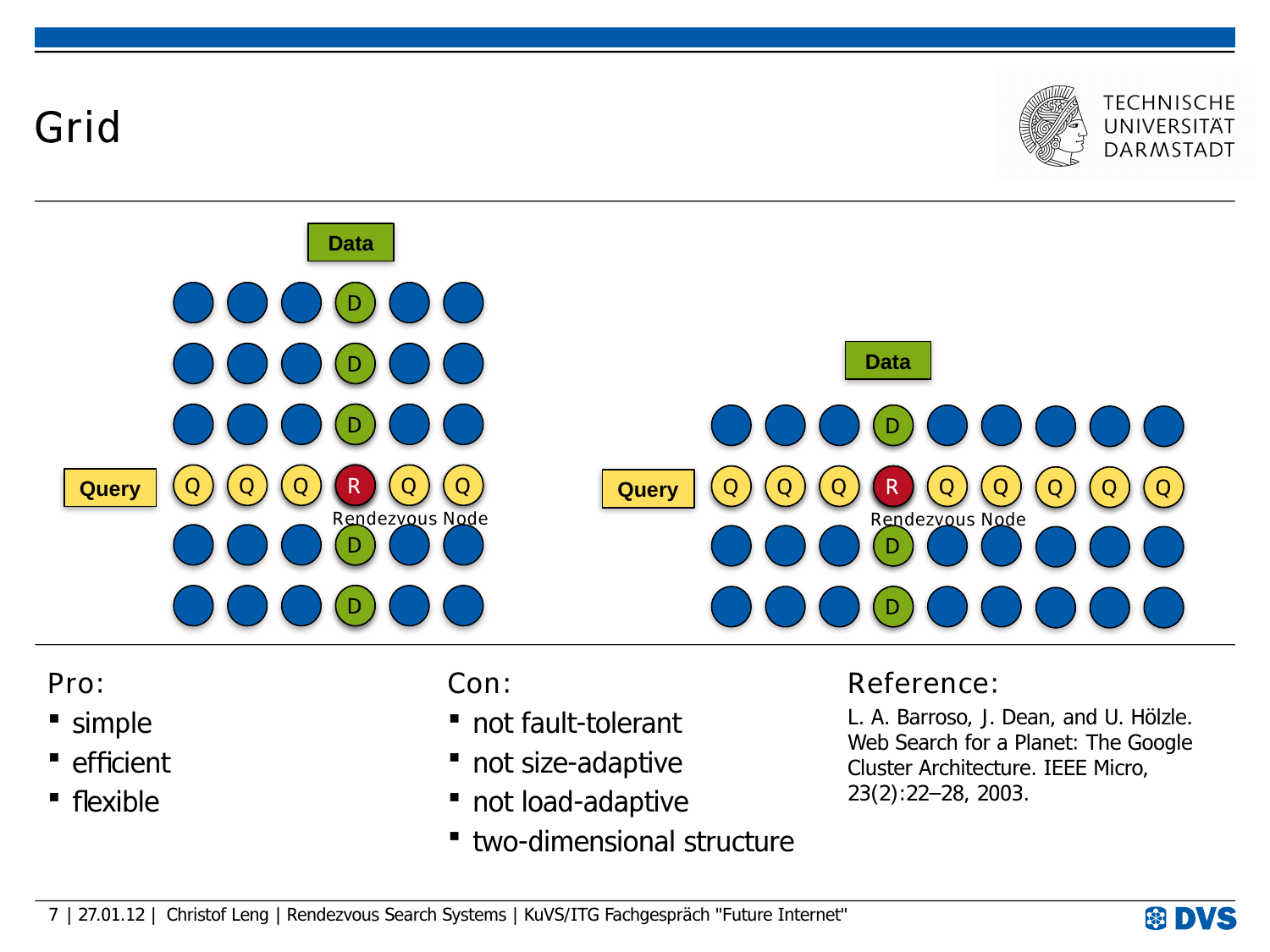

# Grid
Data

D

Data

D

Q

Q

Q

D
Q
R

Q

Q

Q

Q

Q
Query
Rendezvous Node

D

D

D

D

Q

Q

Q

D
Q
R

Q

Q
Query
Rendezvous Node

D

D

Pro:
simple
efficient
flexible

Con:
not fault-tolerant
not size-adaptive
not load-adaptive
two-dimensional structure

Reference:
L. A. Barroso, J. Dean, and U. Hölzle. Web Search for a Planet: The Google Cluster Architecture. IEEE Micro, 23(2):22–28, 2003.
7
Christof Leng | Rendezvous Search Systems | KuVS/ITG Fachgespräch "Future Internet"
| 27.01.12 |